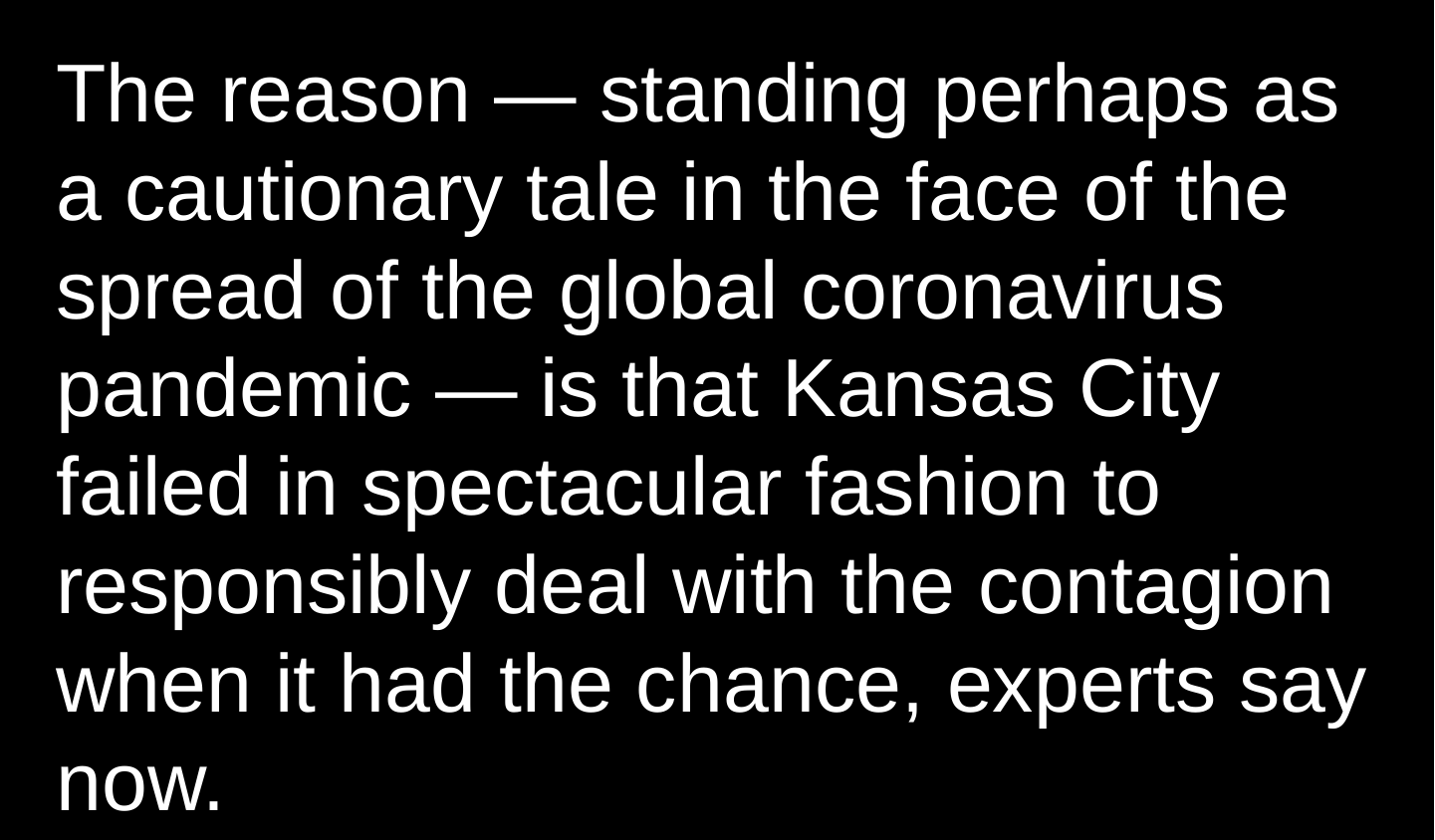

The reason — standing perhaps as a cautionary tale in the face of the spread of the global coronavirus pandemic — is that Kansas City failed in spectacular fashion to responsibly deal with the contagion when it had the chance, experts say now.